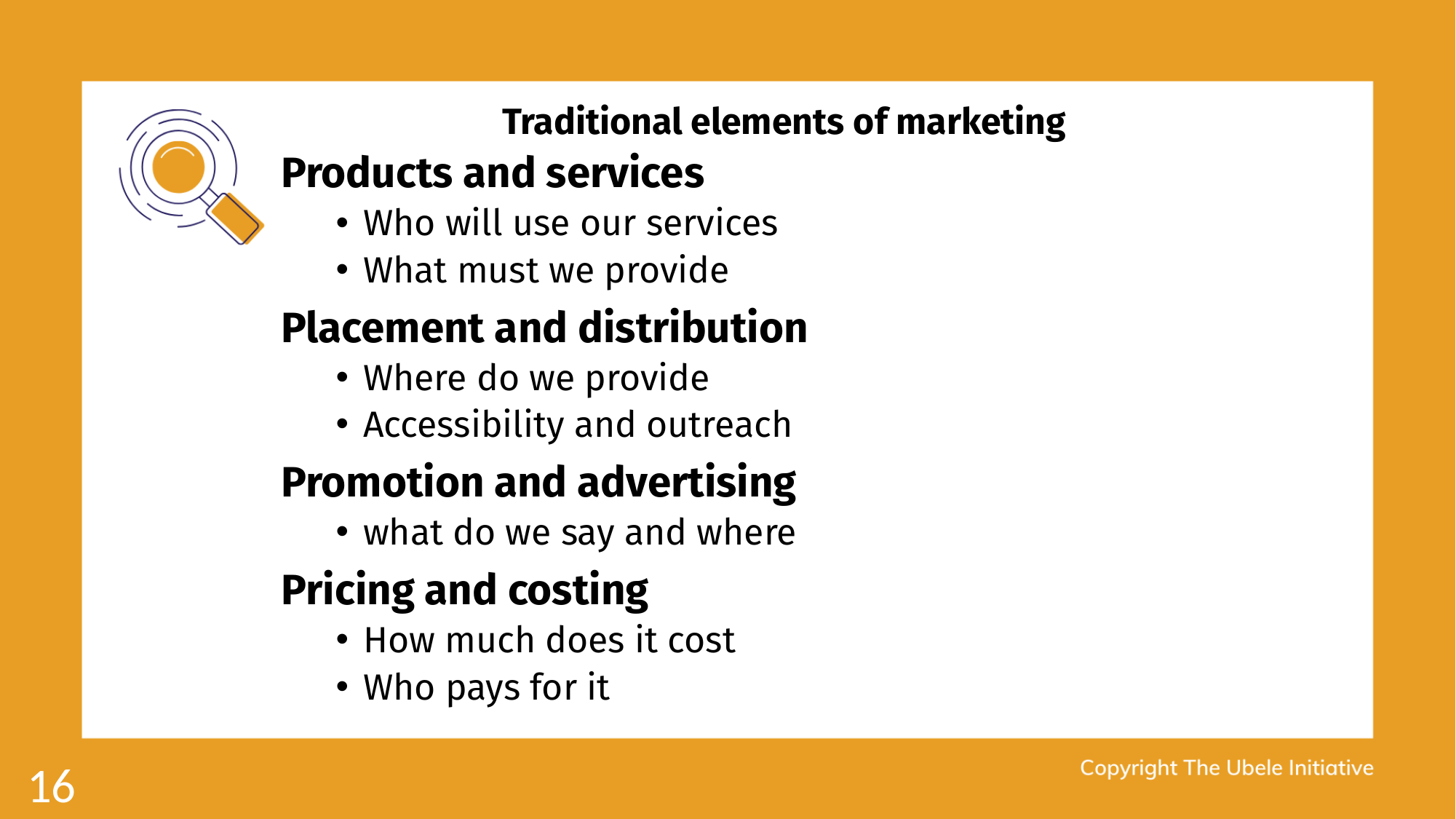

# Traditional elements of marketing
Products and services
Who will use our services
What must we provide
Placement and distribution
Where do we provide
Accessibility and outreach
Promotion and advertising
what do we say and where
Pricing and costing
How much does it cost
Who pays for it

16